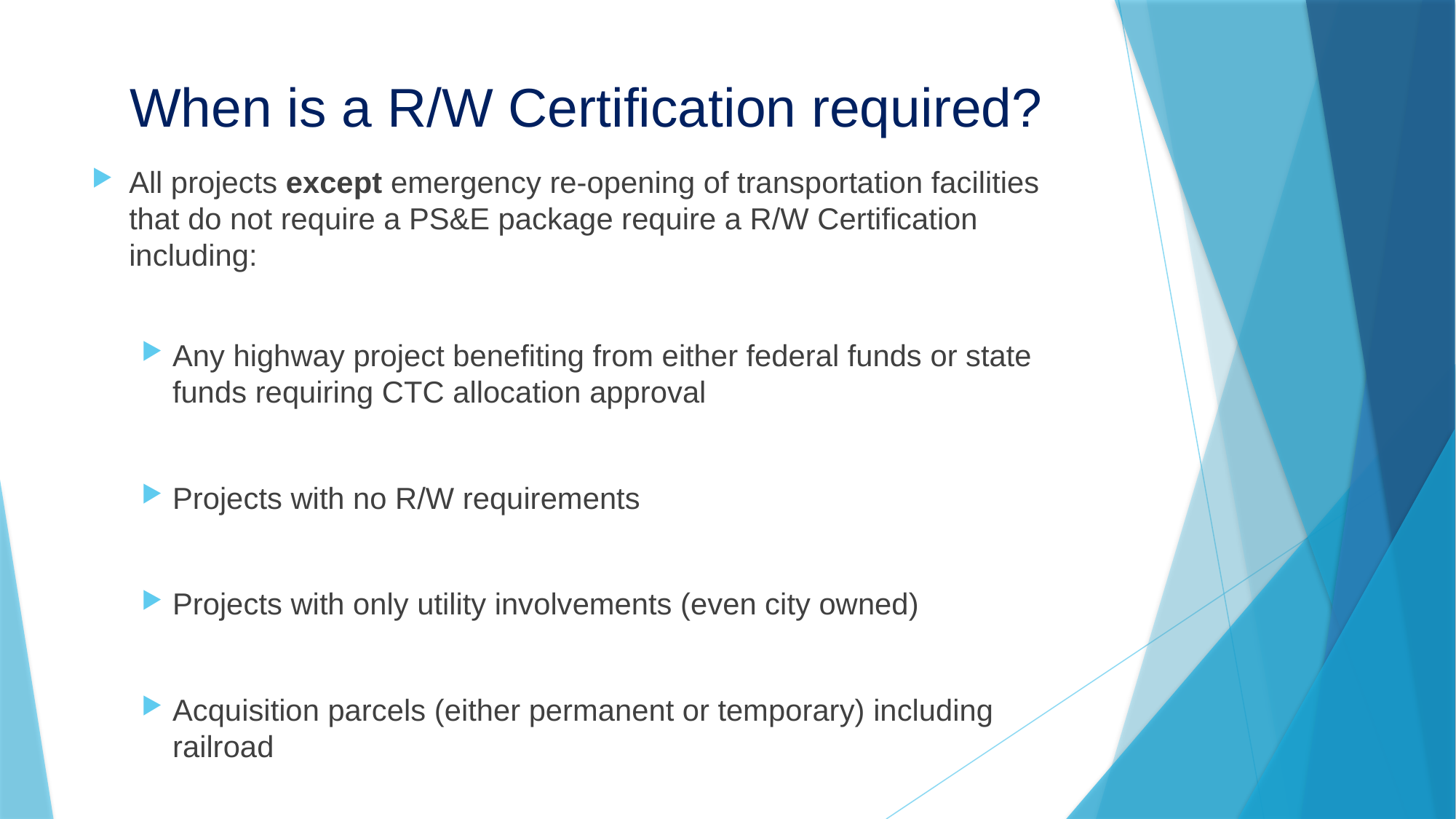

# When is a R/W Certification required?
All projects except emergency re-opening of transportation facilities that do not require a PS&E package require a R/W Certification including:

Any highway project benefiting from either federal funds or state funds requiring CTC allocation approval

Projects with no R/W requirements

Projects with only utility involvements (even city owned)

Acquisition parcels (either permanent or temporary) including railroad